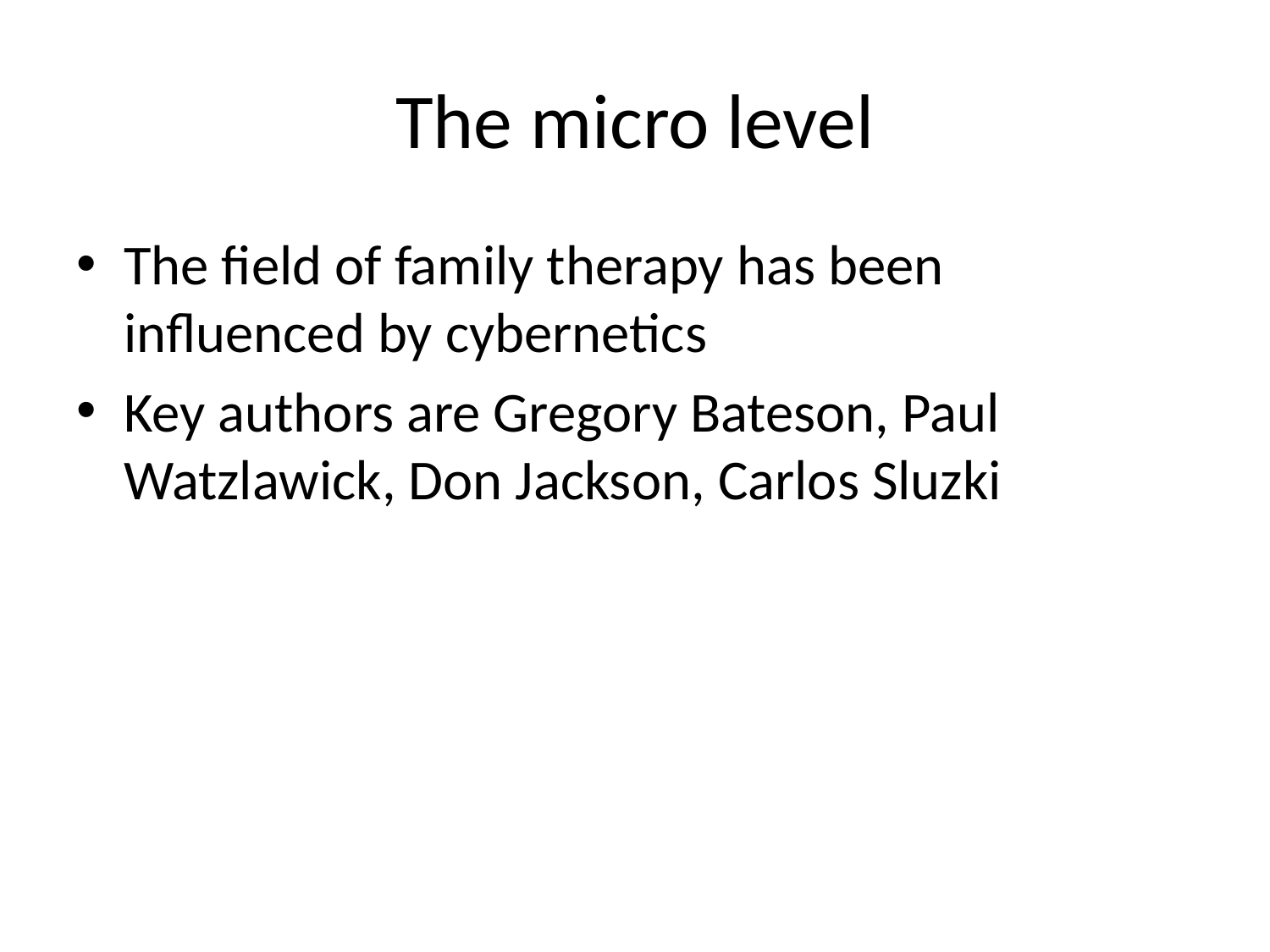

# The micro level
The field of family therapy has been influenced by cybernetics
Key authors are Gregory Bateson, Paul Watzlawick, Don Jackson, Carlos Sluzki